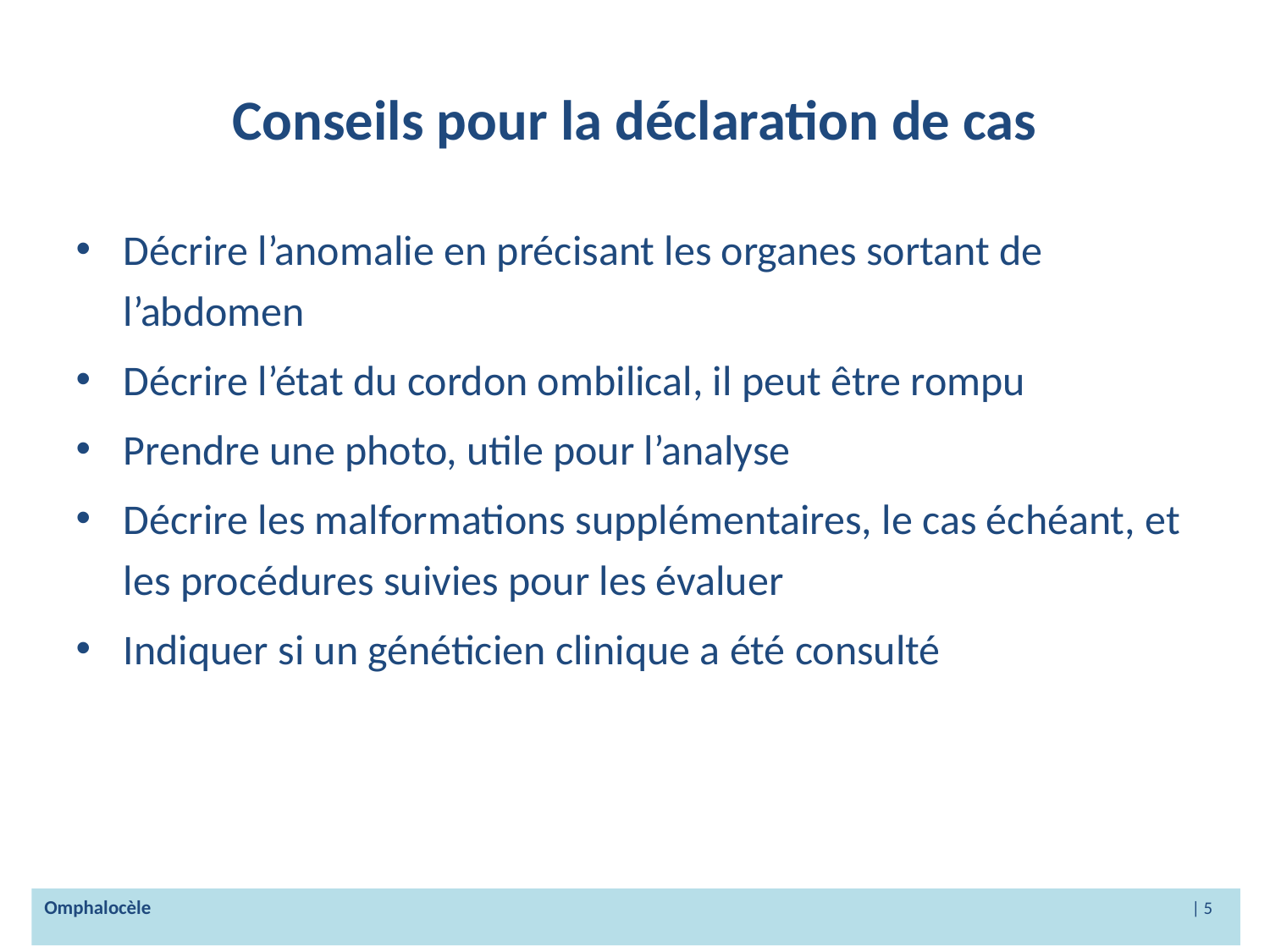

# Conseils pour la déclaration de cas
Décrire l’anomalie en précisant les organes sortant de l’abdomen
Décrire l’état du cordon ombilical, il peut être rompu
Prendre une photo, utile pour l’analyse
Décrire les malformations supplémentaires, le cas échéant, et les procédures suivies pour les évaluer
Indiquer si un généticien clinique a été consulté
Omphalocèle                                                                                                                     					 | 5